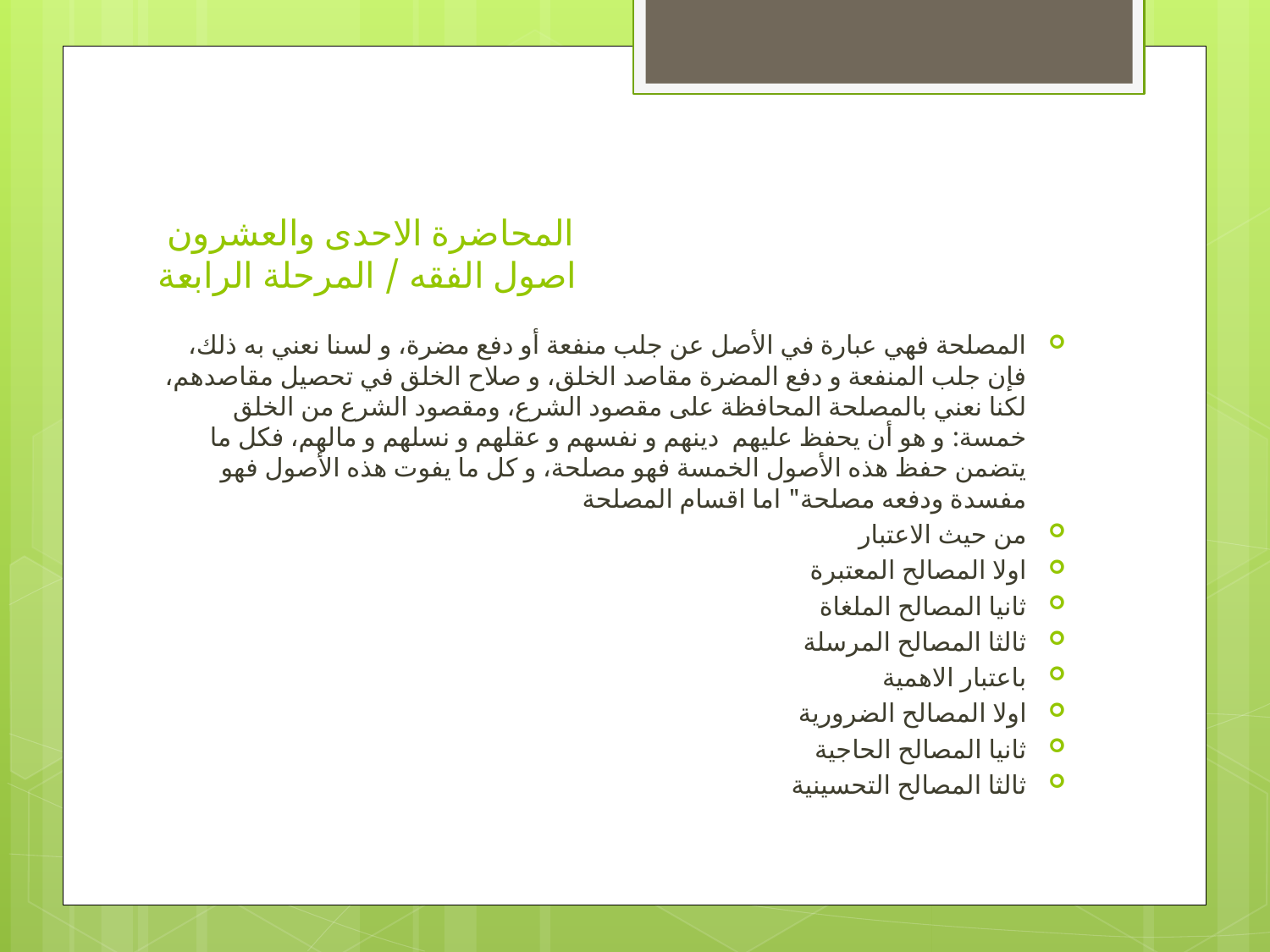

# المحاضرة الاحدى والعشرون اصول الفقه / المرحلة الرابعة
المصلحة فهي عبارة في الأصل عن جلب منفعة أو دفع مضرة، و لسنا نعني به ذلك، فإن جلب المنفعة و دفع المضرة مقاصد الخلق، و صلاح الخلق في تحصيل مقاصدهم، لكنا نعني بالمصلحة المحافظة على مقصود الشرع، ومقصود الشرع من الخلق خمسة: و هو أن يحفظ عليهم  دينهم و نفسهم و عقلهم و نسلهم و مالهم، فكل ما يتضمن حفظ هذه الأصول الخمسة فهو مصلحة، و كل ما يفوت هذه الأصول فهو مفسدة ودفعه مصلحة" اما اقسام المصلحة
من حيث الاعتبار
اولا المصالح المعتبرة
ثانيا المصالح الملغاة
ثالثا المصالح المرسلة
باعتبار الاهمية
اولا المصالح الضرورية
ثانيا المصالح الحاجية
ثالثا المصالح التحسينية